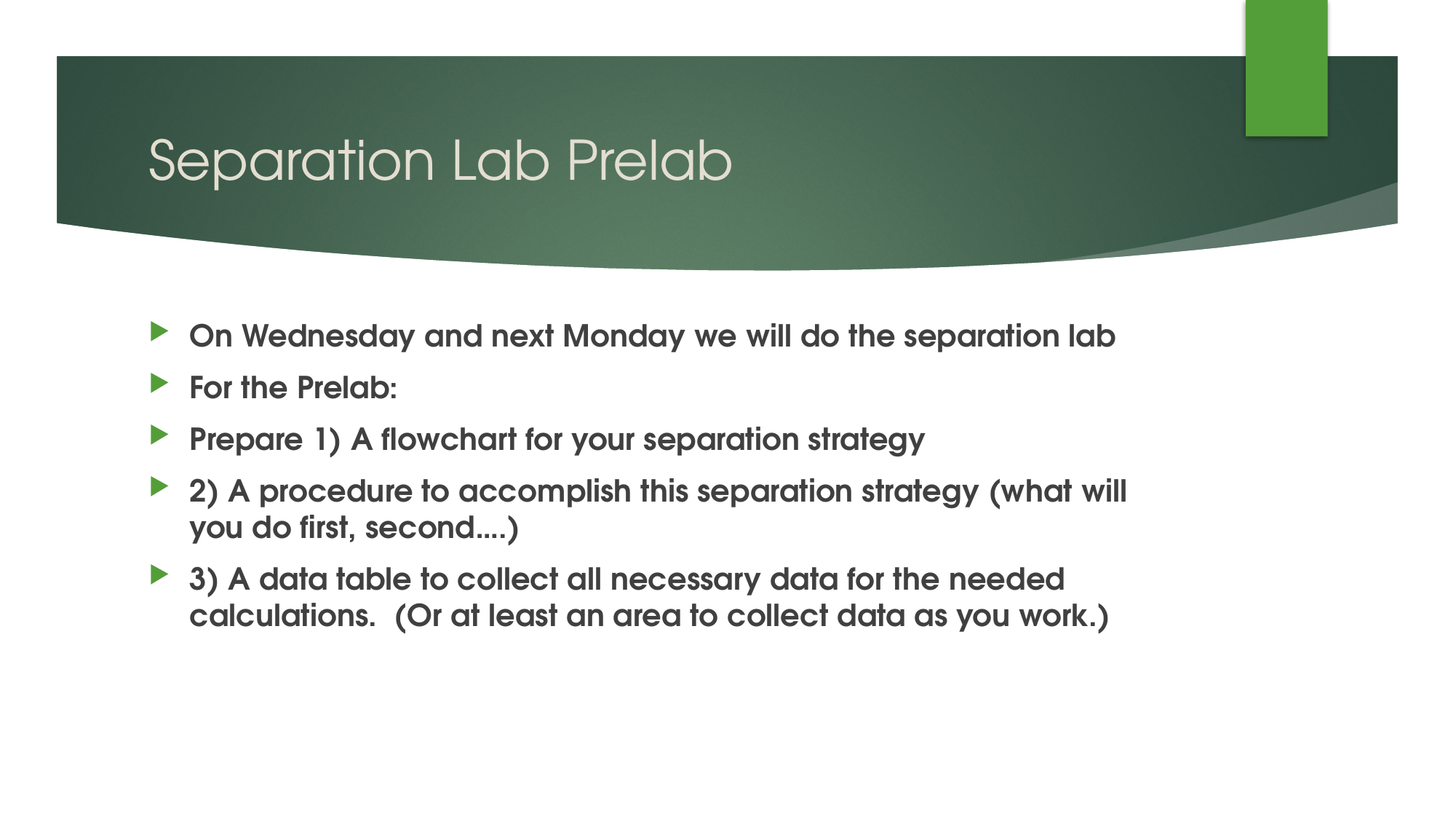

# Separation Lab Prelab
On Wednesday and next Monday we will do the separation lab
For the Prelab:
Prepare 1) A flowchart for your separation strategy
2) A procedure to accomplish this separation strategy (what will you do first, second….)
3) A data table to collect all necessary data for the needed calculations.  (Or at least an area to collect data as you work.)